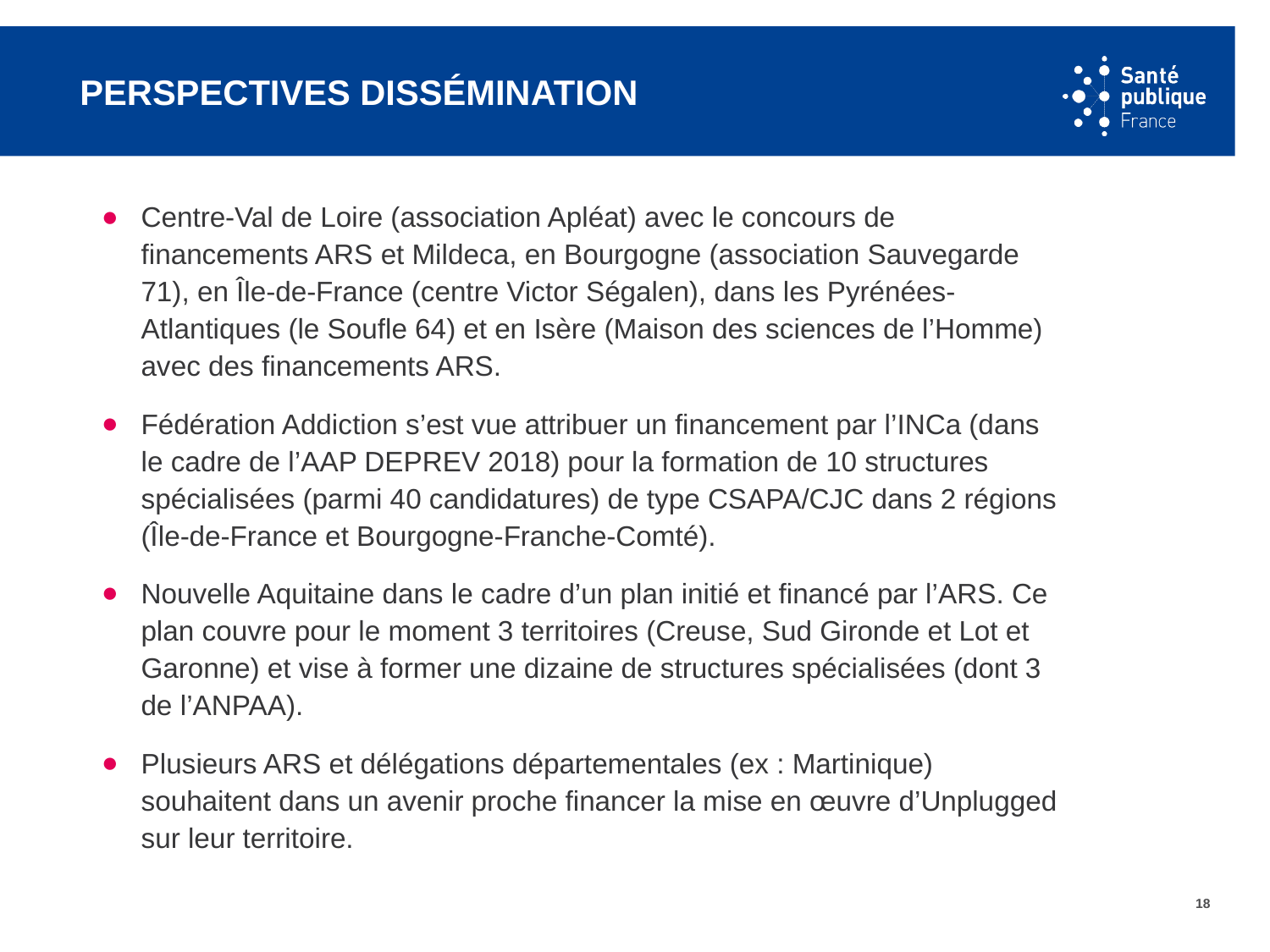

# Perspectives dissémination
Centre-Val de Loire (association Apléat) avec le concours de financements ARS et Mildeca, en Bourgogne (association Sauvegarde 71), en Île-de-France (centre Victor Ségalen), dans les Pyrénées-Atlantiques (le Soufle 64) et en Isère (Maison des sciences de l’Homme) avec des financements ARS.
Fédération Addiction s’est vue attribuer un financement par l’INCa (dans le cadre de l’AAP DEPREV 2018) pour la formation de 10 structures spécialisées (parmi 40 candidatures) de type CSAPA/CJC dans 2 régions (Île-de-France et Bourgogne-Franche-Comté).
Nouvelle Aquitaine dans le cadre d’un plan initié et financé par l’ARS. Ce plan couvre pour le moment 3 territoires (Creuse, Sud Gironde et Lot et Garonne) et vise à former une dizaine de structures spécialisées (dont 3 de l’ANPAA).
Plusieurs ARS et délégations départementales (ex : Martinique) souhaitent dans un avenir proche financer la mise en œuvre d’Unplugged sur leur territoire.